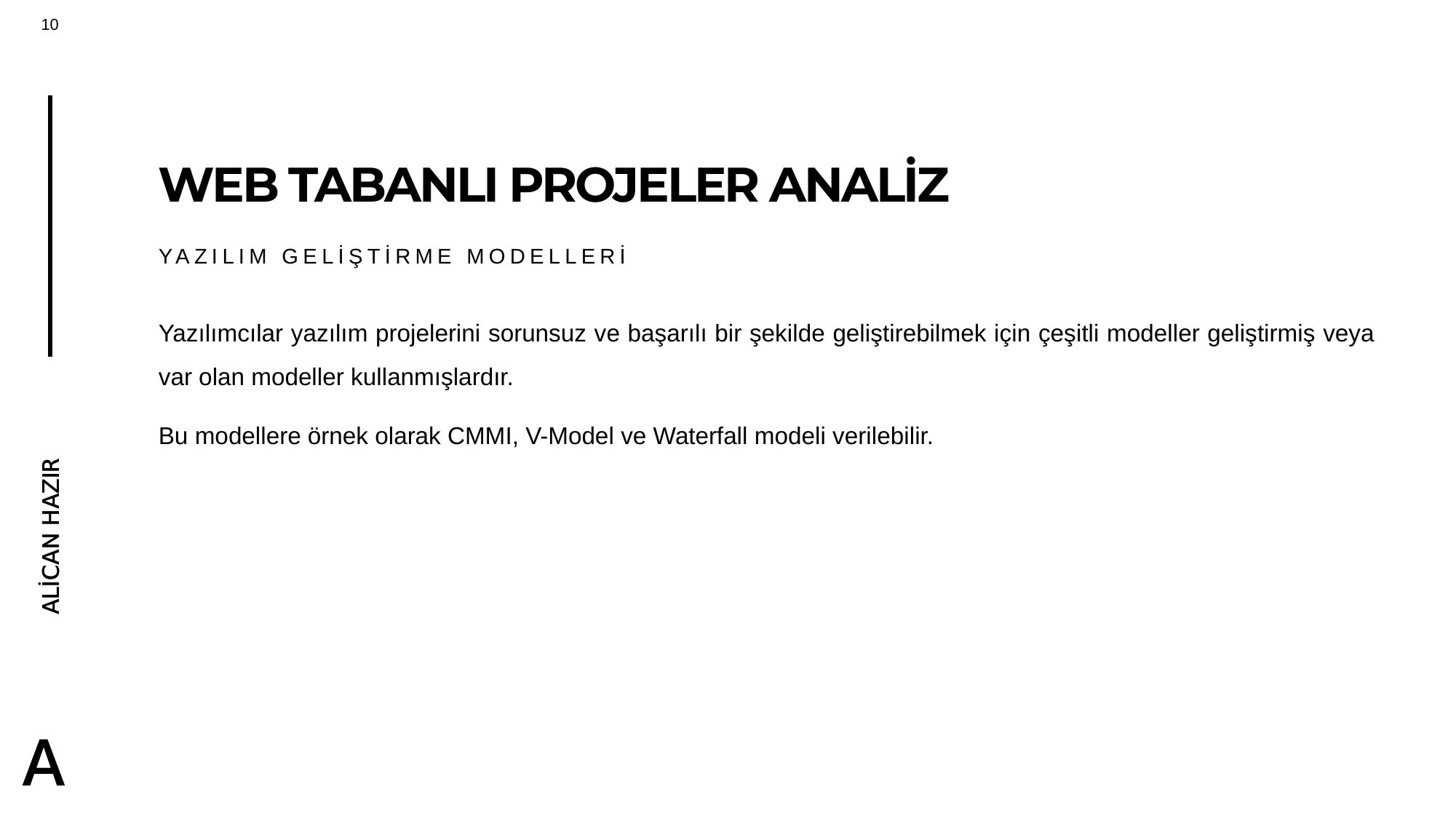

# WEB TABANLI PROJELER ANALİZ
YAZILIM GELİŞTİRME MODELLERİ
Yazılımcılar yazılım projelerini sorunsuz ve başarılı bir şekilde geliştirebilmek için çeşitli modeller geliştirmiş veya var olan modeller kullanmışlardır.
Bu modellere örnek olarak CMMI, V-Model ve Waterfall modeli verilebilir.